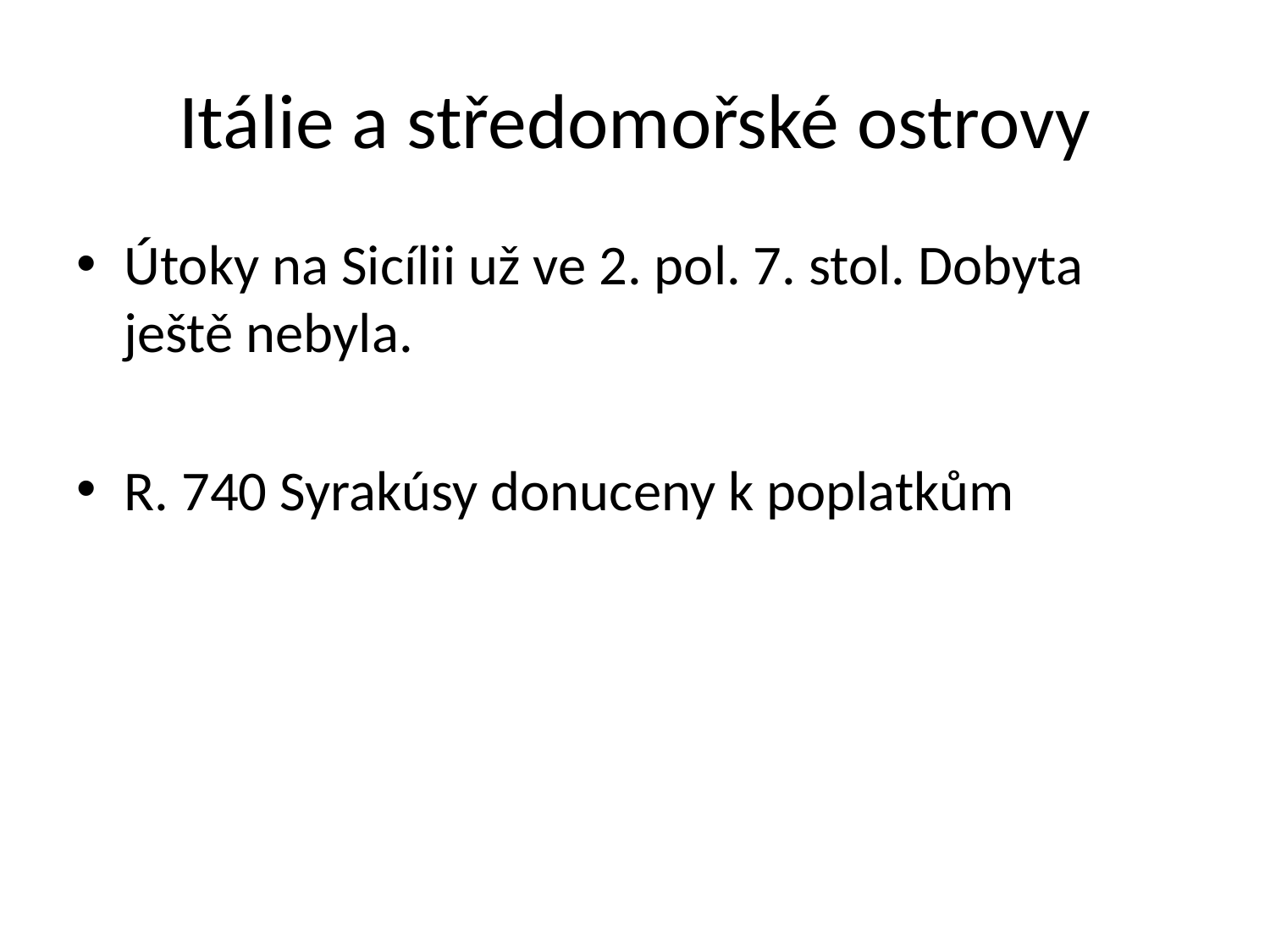

# Itálie a středomořské ostrovy
Útoky na Sicílii už ve 2. pol. 7. stol. Dobyta ještě nebyla.

R. 740 Syrakúsy donuceny k poplatkům